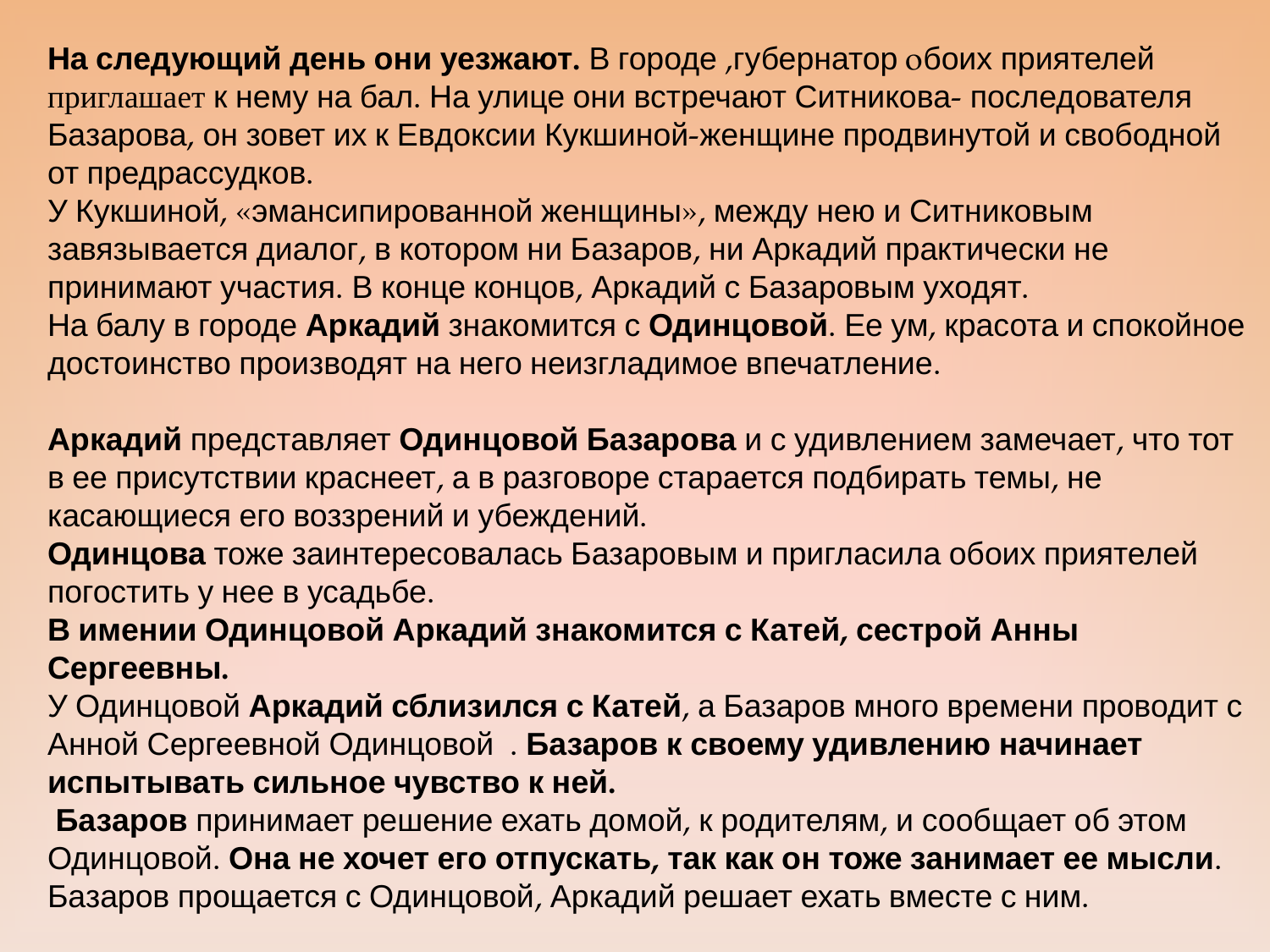

На следующий день они уезжают. В городе ,губернатор oбоих приятелей приглашаeт к нему на бал. На улице они встречают Ситникова- последователя Базарова, он зовет их к Евдоксии Кукшиной-женщине продвинутой и свободной от предрассудков.
У Кукшиной, «эмансипированной женщины», между нею и Ситниковым завязывается диалог, в котором ни Базаров, ни Аркадий практически не принимают участия. В конце концов, Аркадий с Базаровым уходят.
На балу в городе Аркадий знакомится с Одинцовой. Ее ум, красота и спокойное достоинство производят на него неизгладимое впечатление.

Аркадий представляет Одинцовой Базарова и с удивлением замечает, что тот в ее присутствии краснеет, а в разговоре старается подбирать темы, не касающиеся его воззрений и убеждений.
Одинцова тоже заинтересовалась Базаровым и пригласила обоих приятелей погостить у нее в усадьбе.
В имении Одинцовой Аркадий знакомится с Катей, сестрой Анны Сергеевны.
У Одинцовой Аркадий сблизился с Катей, а Базаров много времени проводит с Анной Сергеевной Одинцовой  . Базаров к своему удивлению начинает испытывать сильное чувство к ней.
 Базаров принимает решение ехать домой, к родителям, и сообщает об этом Одинцовой. Она не хочет его отпускать, так как он тоже занимает ее мысли.  Базаров прощается с Одинцовой, Аркадий решает ехать вместе с ним.